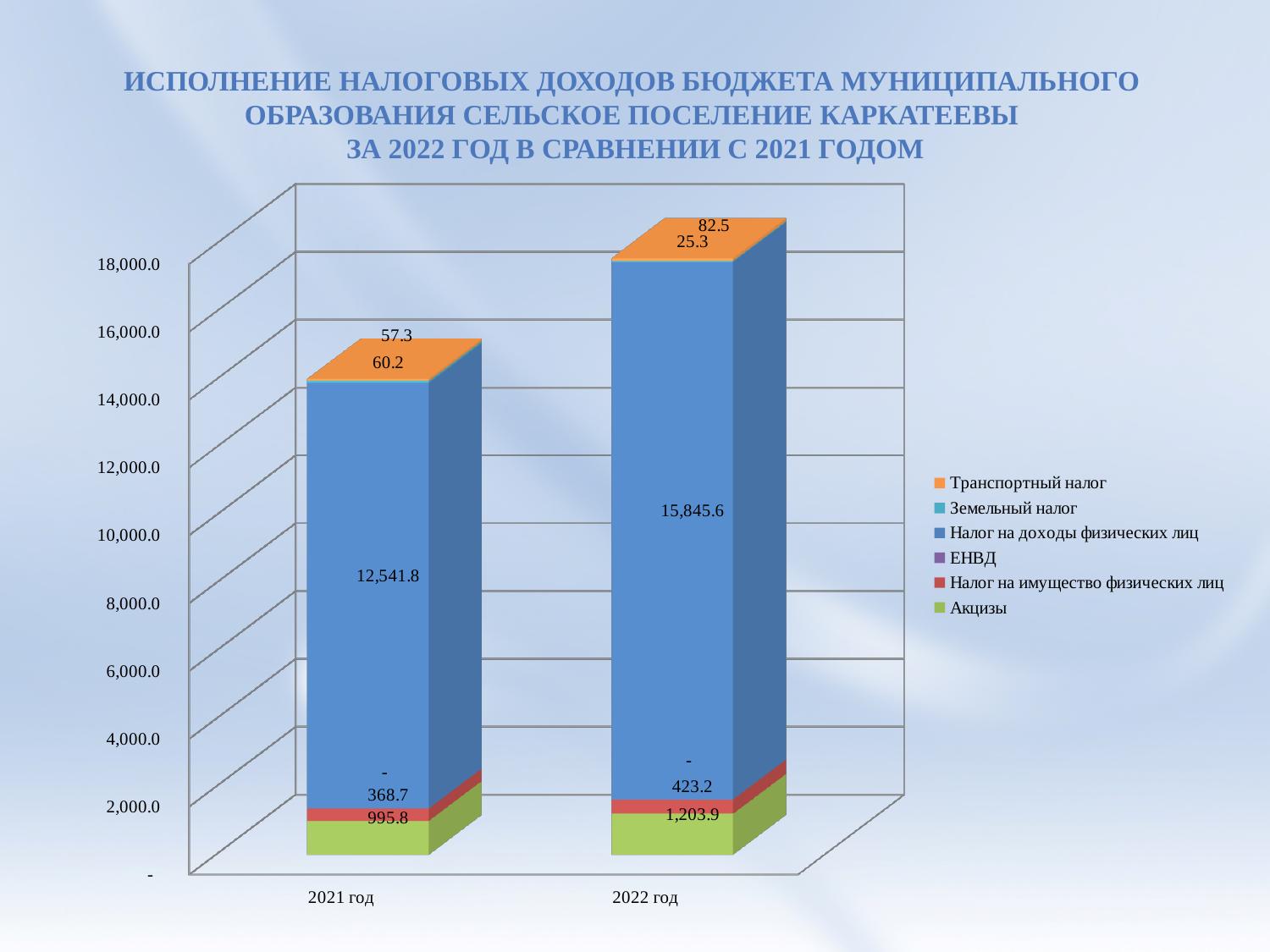

# Исполнение налоговых доходов бюджета муниципального образования сельское поселение каркатеевы за 2022 год в сравнении с 2021 годом

[unsupported chart]